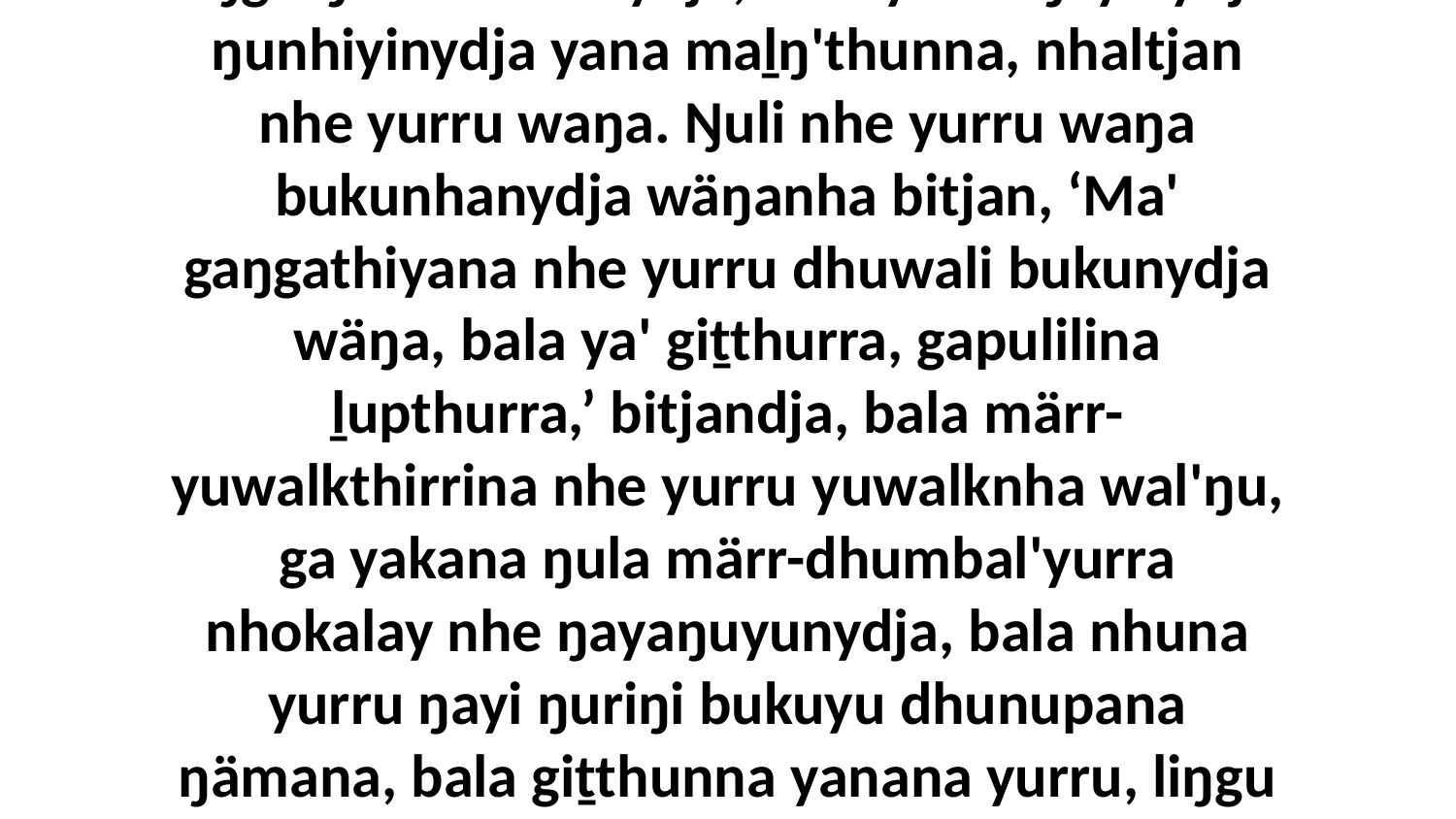

23 nhenydja yurru waŋa dhäruk bitjandhi liŋgu ŋula nhäkunydja, bala yurru ŋayinydja ŋunhiyinydja yana maḻŋ'thunna, nhaltjan nhe yurru waŋa. Ŋuli nhe yurru waŋa bukunhanydja wäŋanha bitjan, ‘Ma' gaŋgathiyana nhe yurru dhuwali bukunydja wäŋa, bala ya' giṯthurra, gapulilina ḻupthurra,’ bitjandja, bala märr-yuwalkthirrina nhe yurru yuwalknha wal'ŋu, ga yakana ŋula märr-dhumbal'yurra nhokalay nhe ŋayaŋuyunydja, bala nhuna yurru ŋayi ŋuriŋi bukuyu dhunupana ŋämana, bala giṯthunna yanana yurru, liŋgu Godthunydja yurru djämana yana nhuŋu ŋunhiyi.